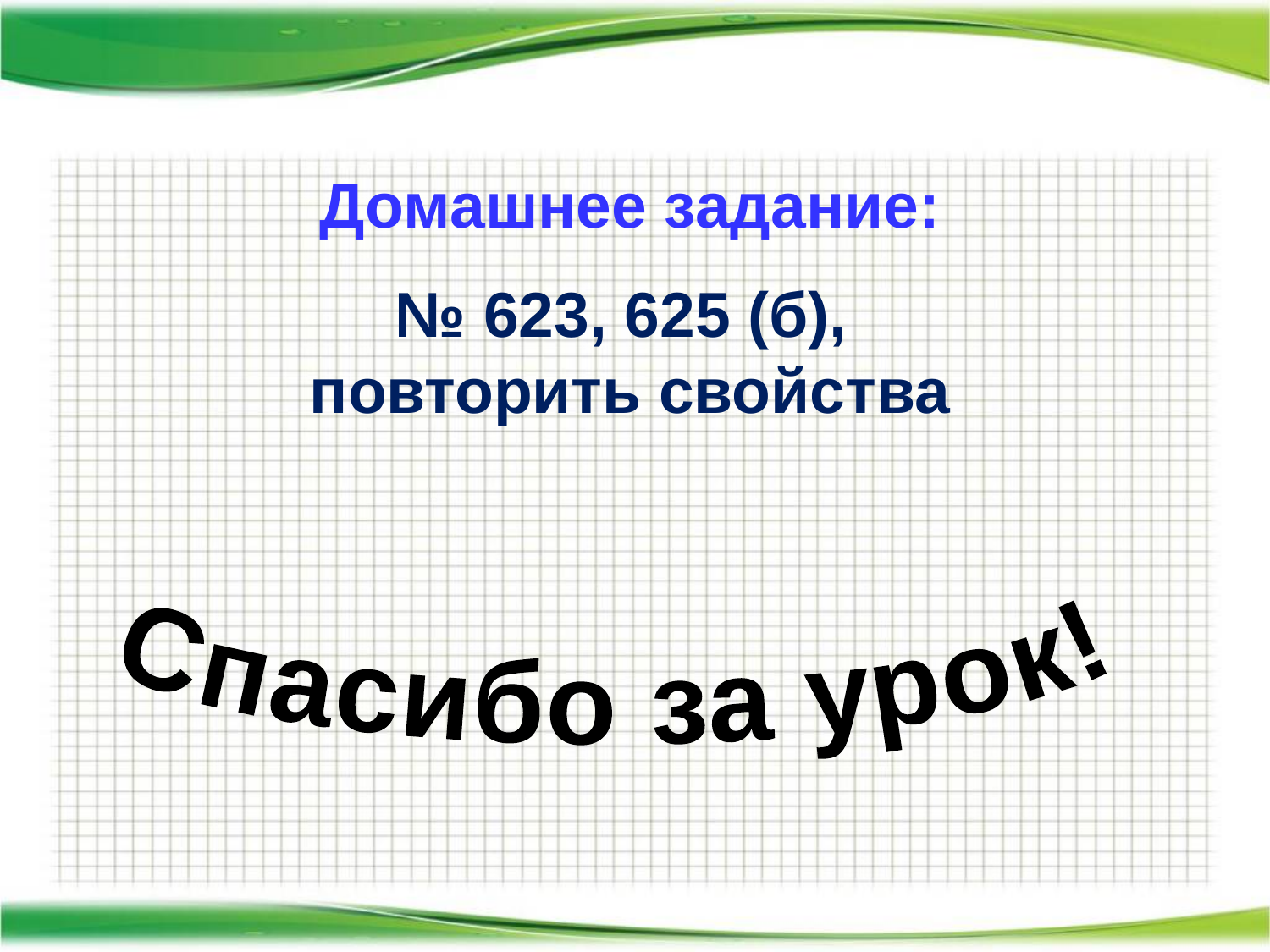

Домашнее задание:
№ 623, 625 (б),
повторить свойства
Спасибо за урок!